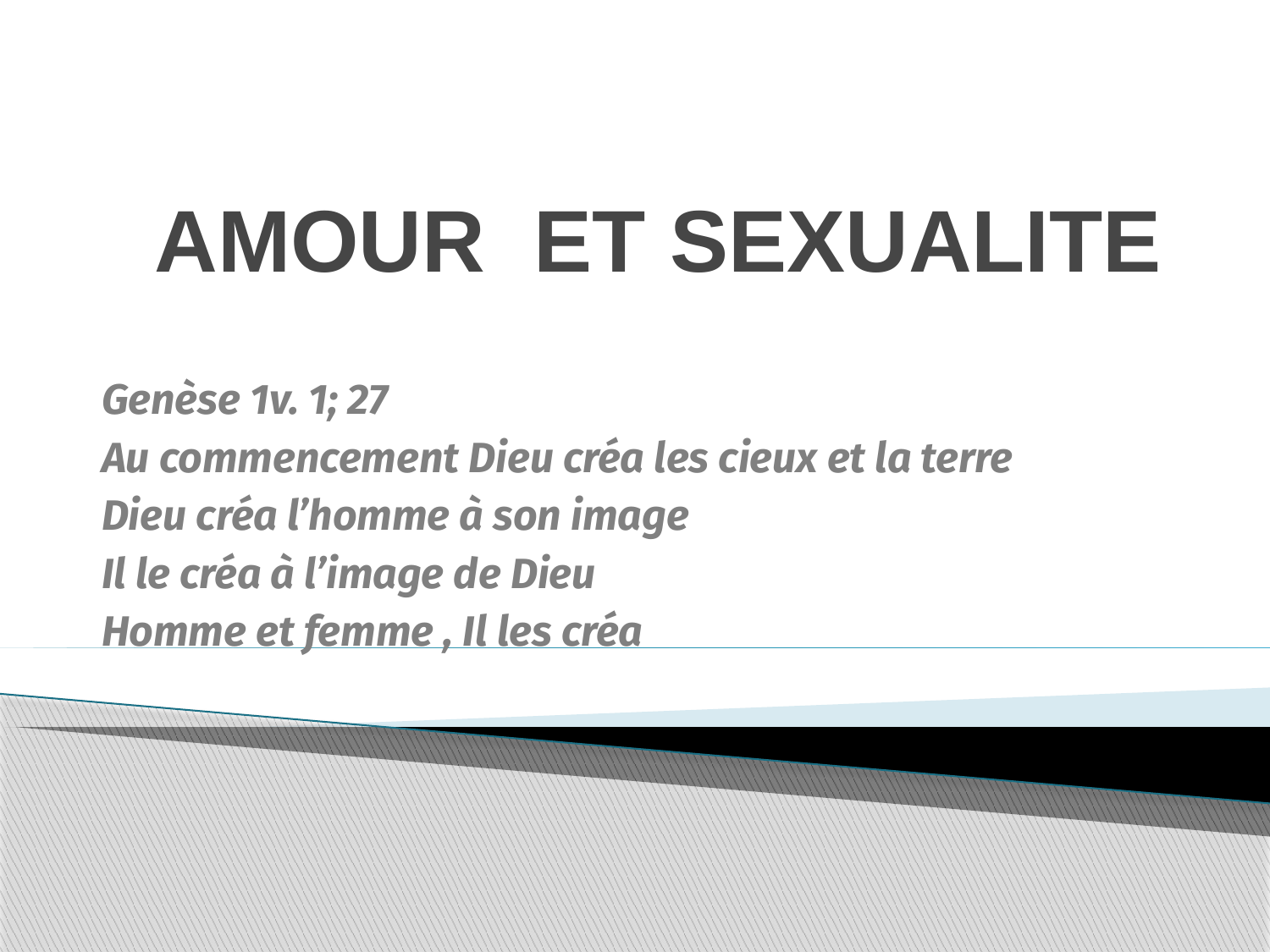

# AMOUR  ET SEXUALITE
Genèse 1v. 1; 27
Au commencement Dieu créa les cieux et la terre
Dieu créa l’homme à son image
Il le créa à l’image de Dieu
Homme et femme , Il les créa